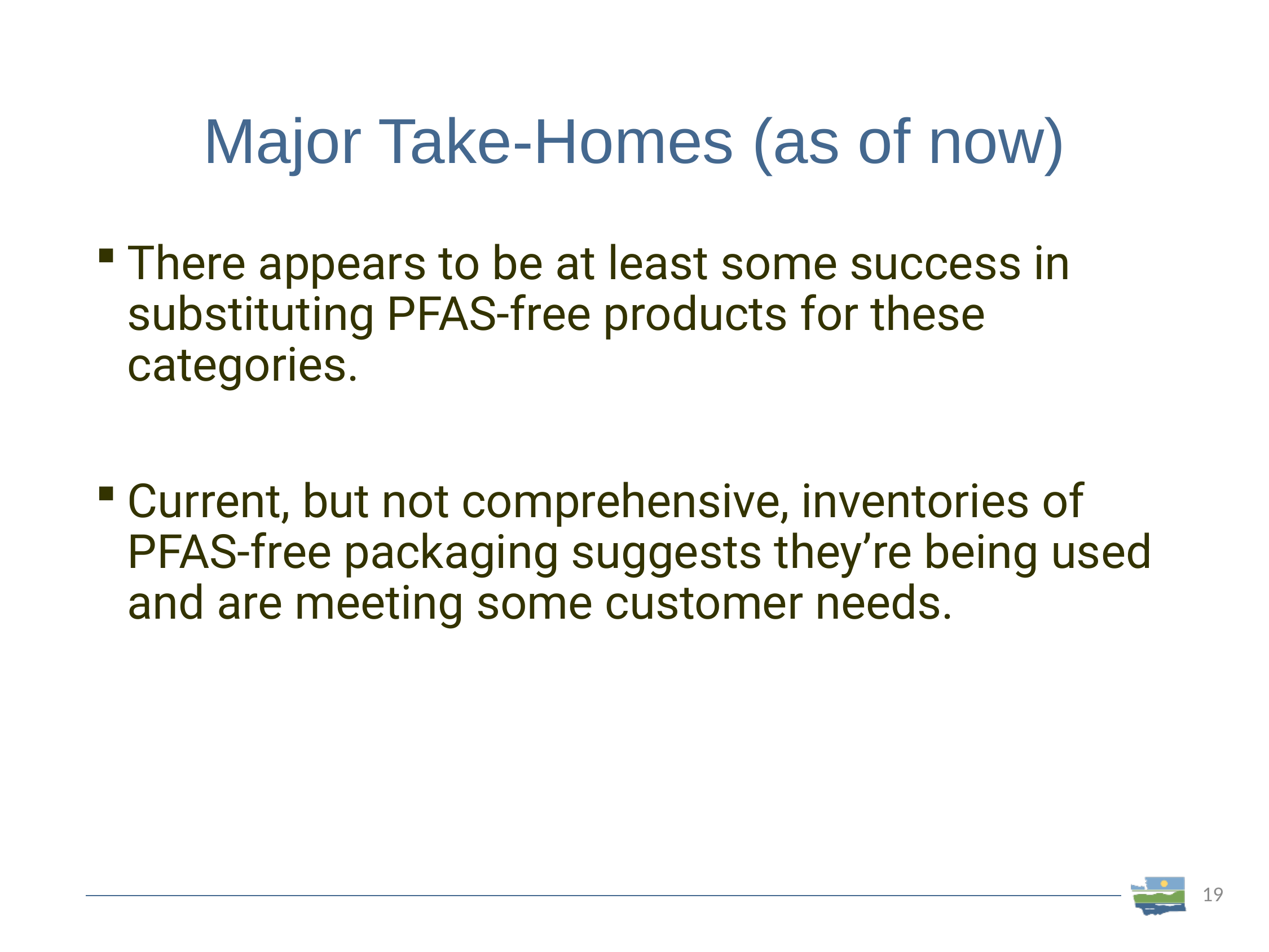

# Major Take-Homes (as of now)
There appears to be at least some success in substituting PFAS-free products for these categories.

Current, but not comprehensive, inventories of PFAS-free packaging suggests they’re being used and are meeting some customer needs.

19